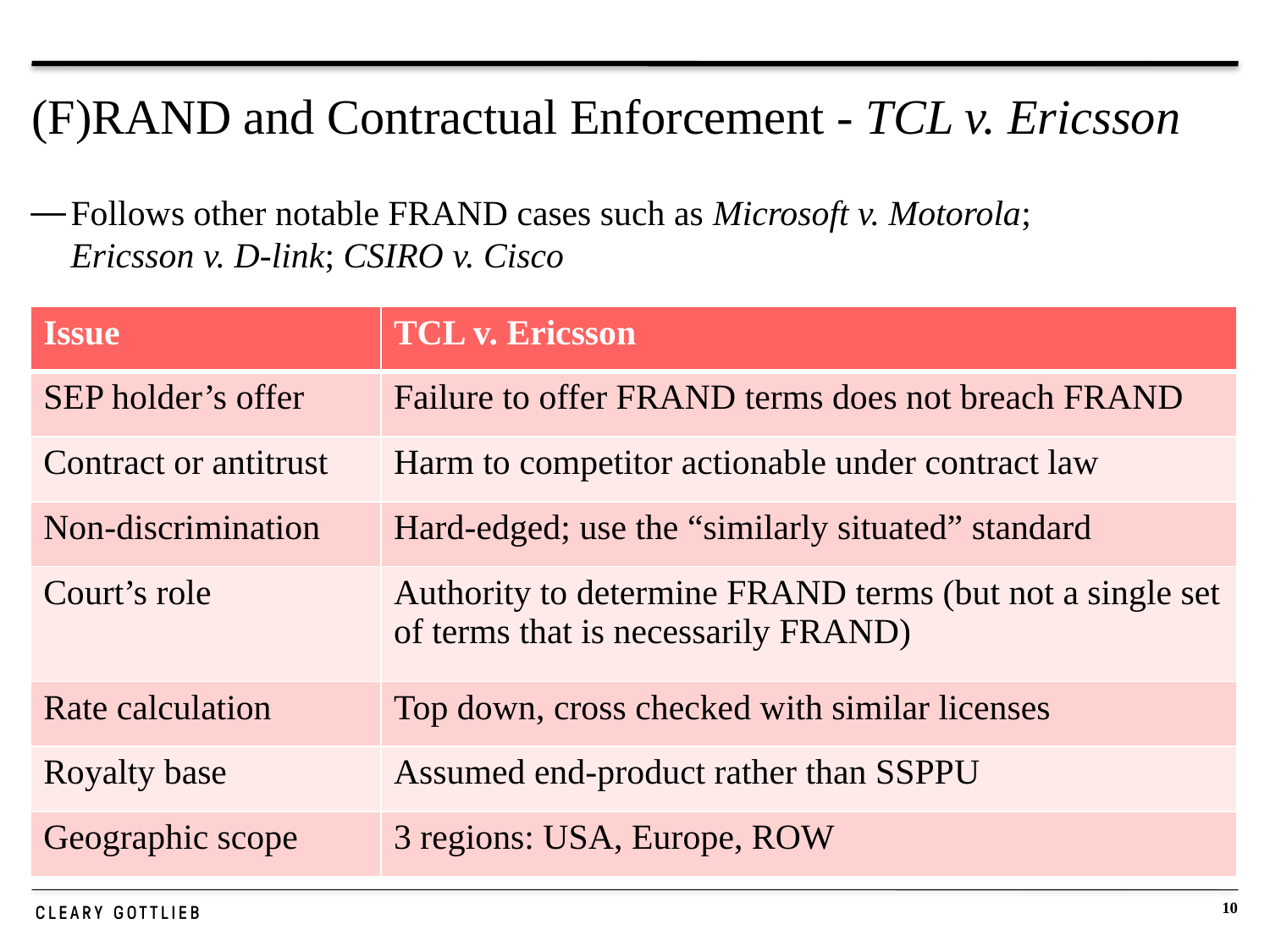

# (F)RAND and Contractual Enforcement - TCL v. Ericsson
Follows other notable FRAND cases such as Microsoft v. Motorola;
Ericsson v. D-link; CSIRO v. Cisco

| Issue | TCL v. Ericsson |
| --- | --- |
| SEP holder’s offer | Failure to offer FRAND terms does not breach FRAND |
| Contract or antitrust | Harm to competitor actionable under contract law |
| Non-discrimination | Hard-edged; use the “similarly situated” standard |
| Court’s role | Authority to determine FRAND terms (but not a single set of terms that is necessarily FRAND) |
| Rate calculation | Top down, cross checked with similar licenses |
| Royalty base | Assumed end-product rather than SSPPU |
| Geographic scope | 3 regions: USA, Europe, ROW |